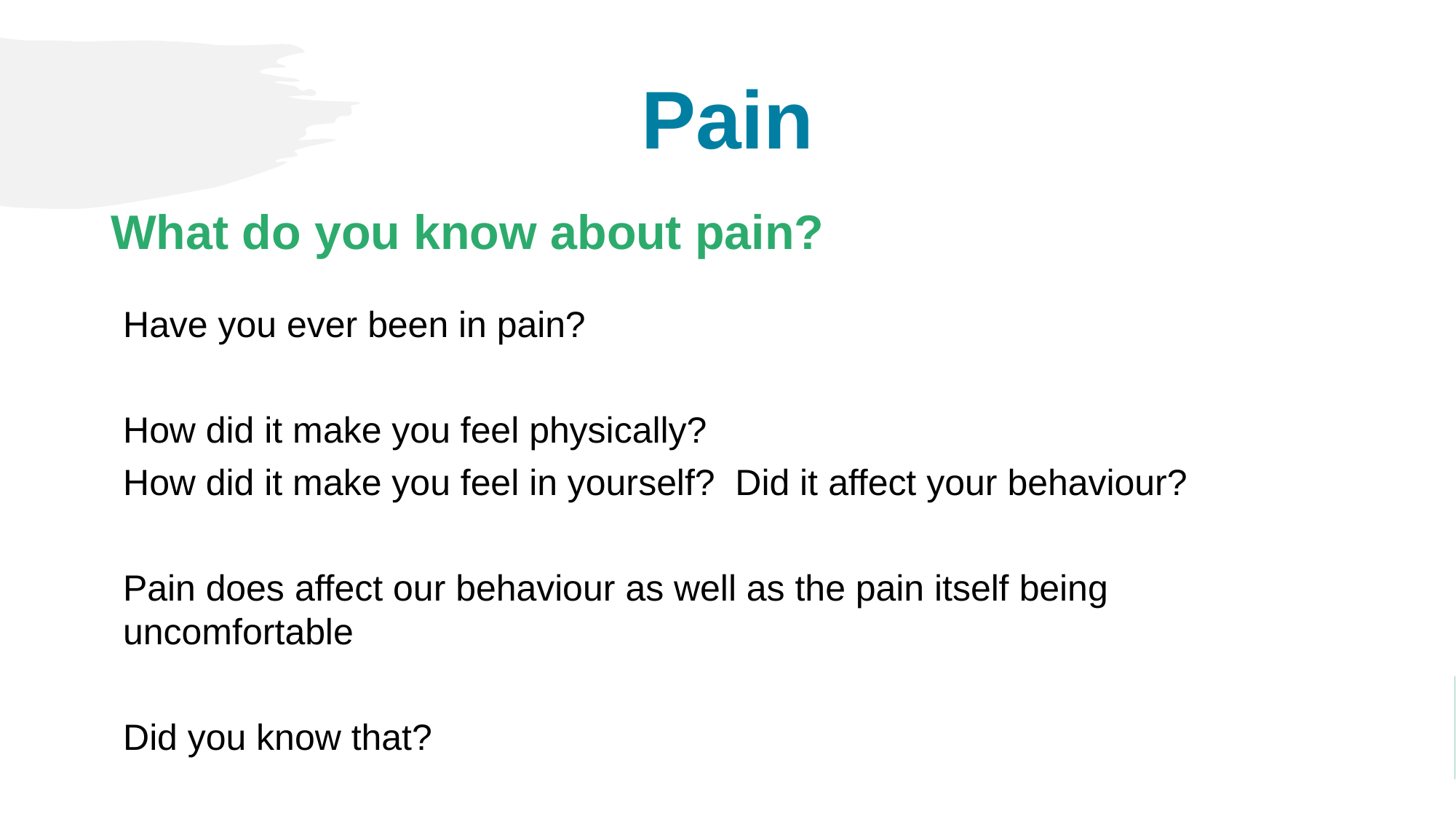

# Pain
What do you know about pain?
Have you ever been in pain?

How did it make you feel physically?
How did it make you feel in yourself?  Did it affect your behaviour?

Pain does affect our behaviour as well as the pain itself being uncomfortable

Did you know that?